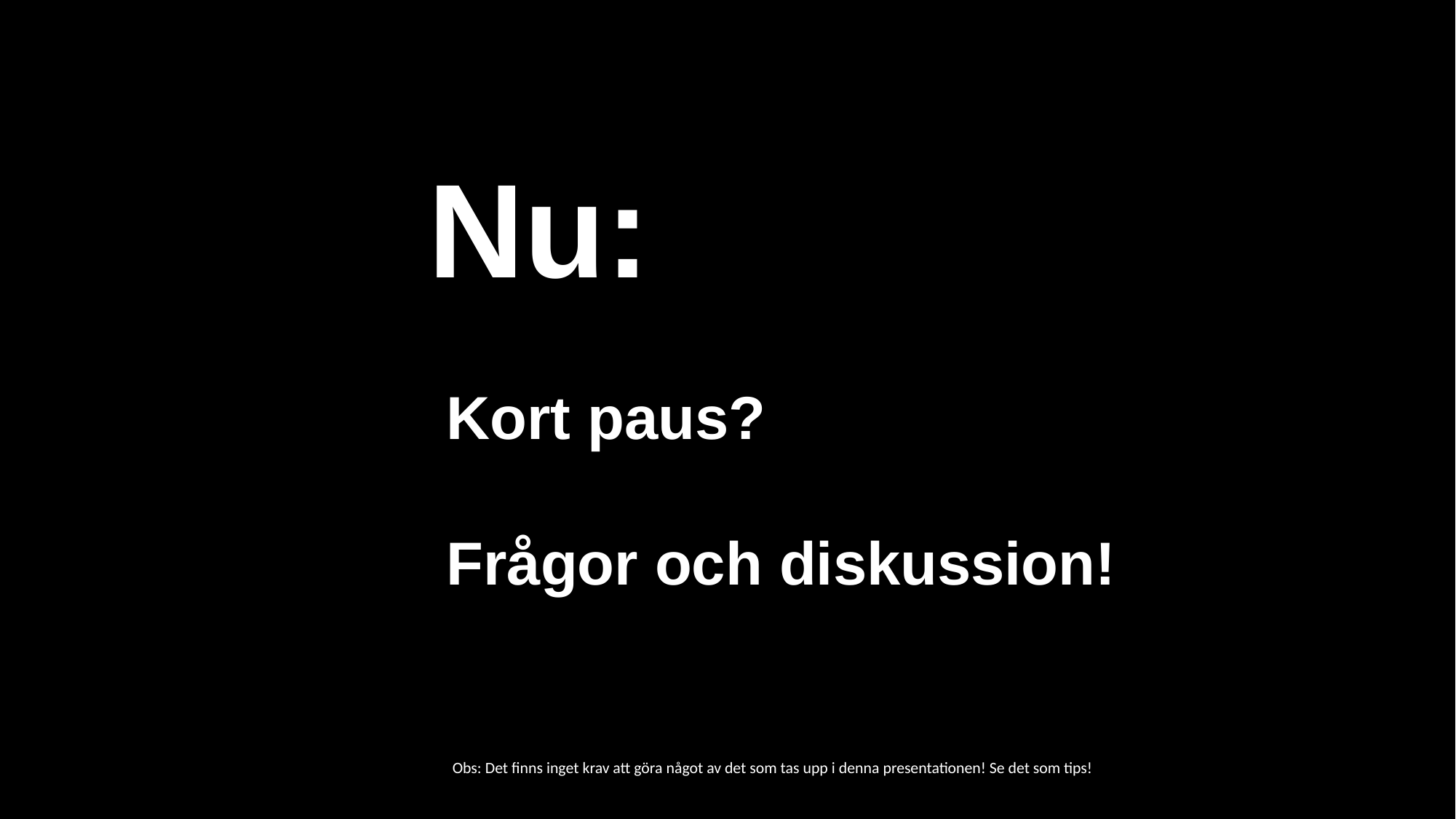

Nu:
Kort paus?

Frågor och diskussion!
Obs: Det finns inget krav att göra något av det som tas upp i denna presentationen! Se det som tips!
OBS: Inget v